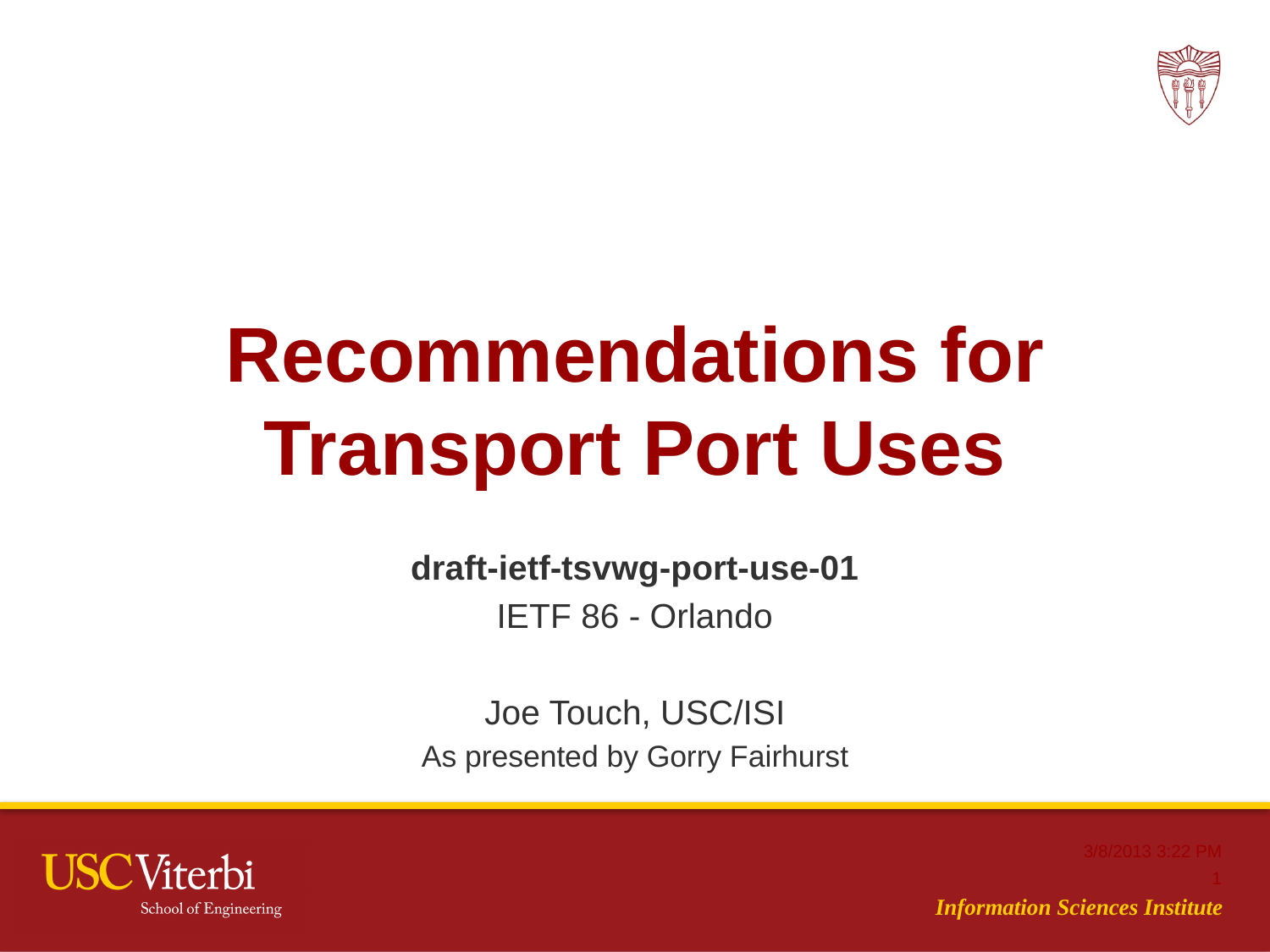

# Recommendations for Transport Port Uses
draft-ietf-tsvwg-port-use-01
IETF 86 - Orlando

Joe Touch, USC/ISI
As presented by Gorry Fairhurst
3/8/2013 3:22 PM
1